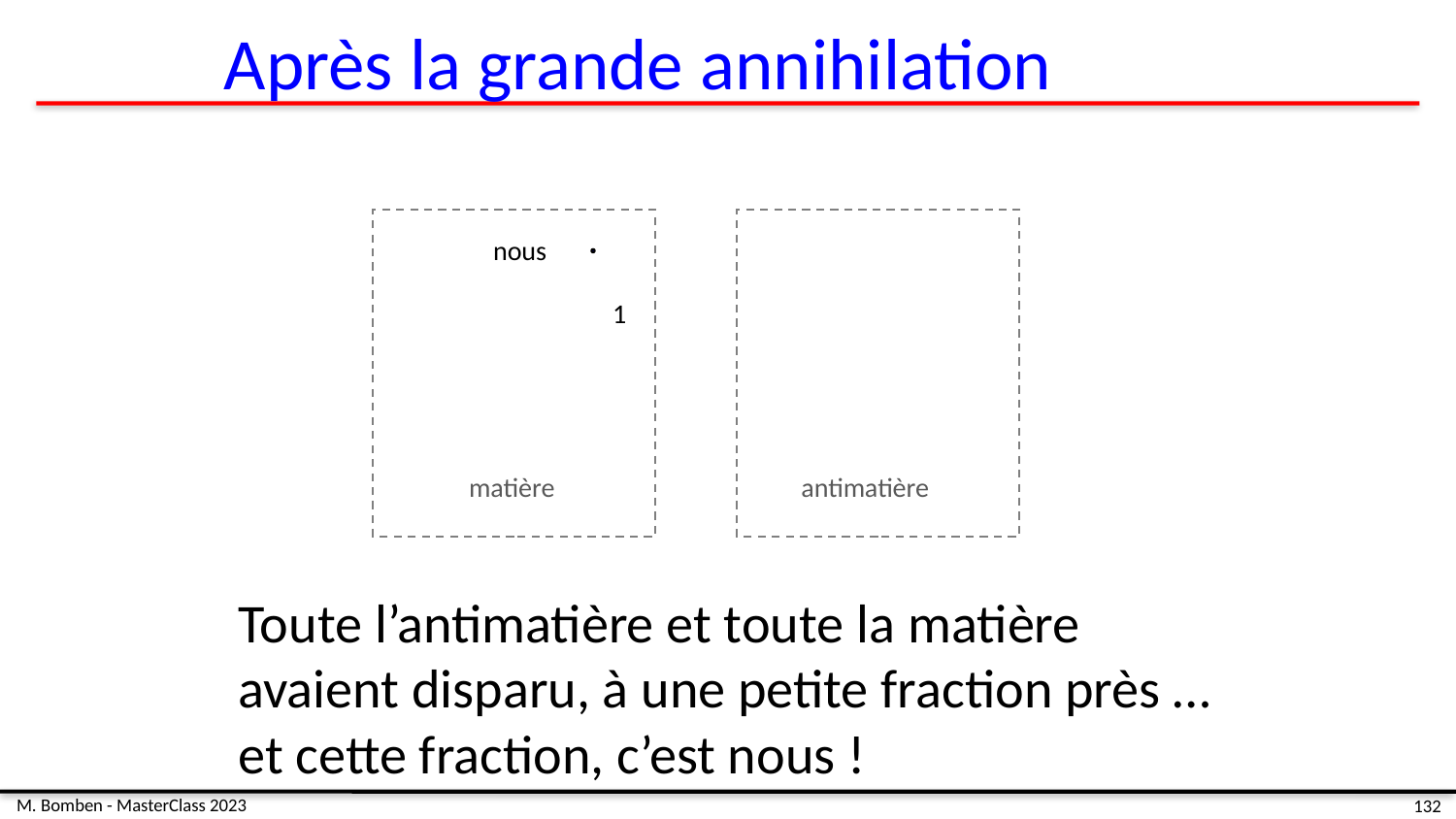

# Après la grande annihilation

nous

1
matière
antimatière
Toute l’antimatière et toute la matière avaient disparu, à une petite fraction près …
et cette fraction, c’est nous !
M. Bomben - MasterClass 2023
132